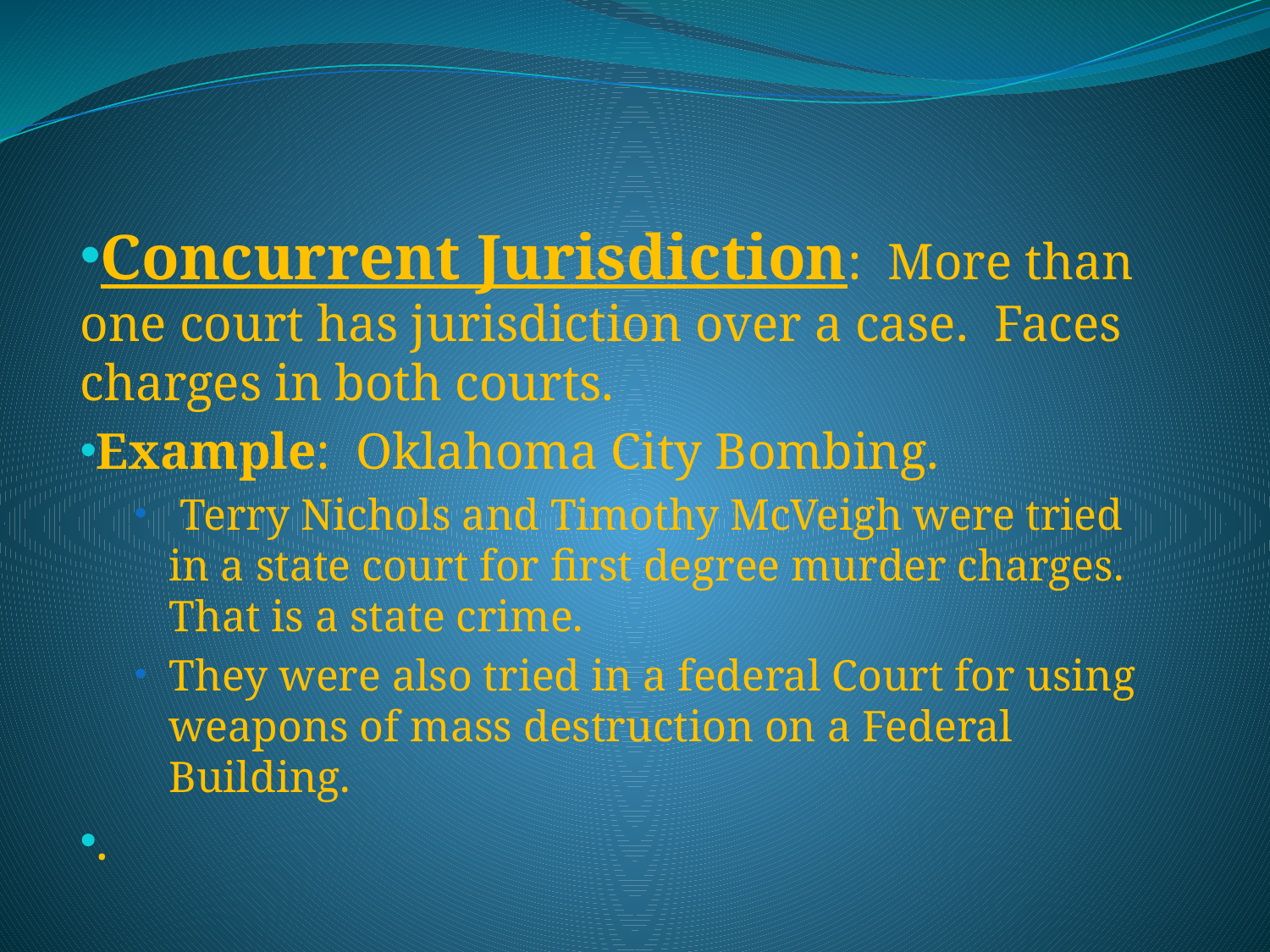

Concurrent Jurisdiction:  More than one court has jurisdiction over a case.  Faces charges in both courts.
Example:  Oklahoma City Bombing.
 Terry Nichols and Timothy McVeigh were tried in a state court for first degree murder charges.  That is a state crime.
They were also tried in a federal Court for using weapons of mass destruction on a Federal Building.
.